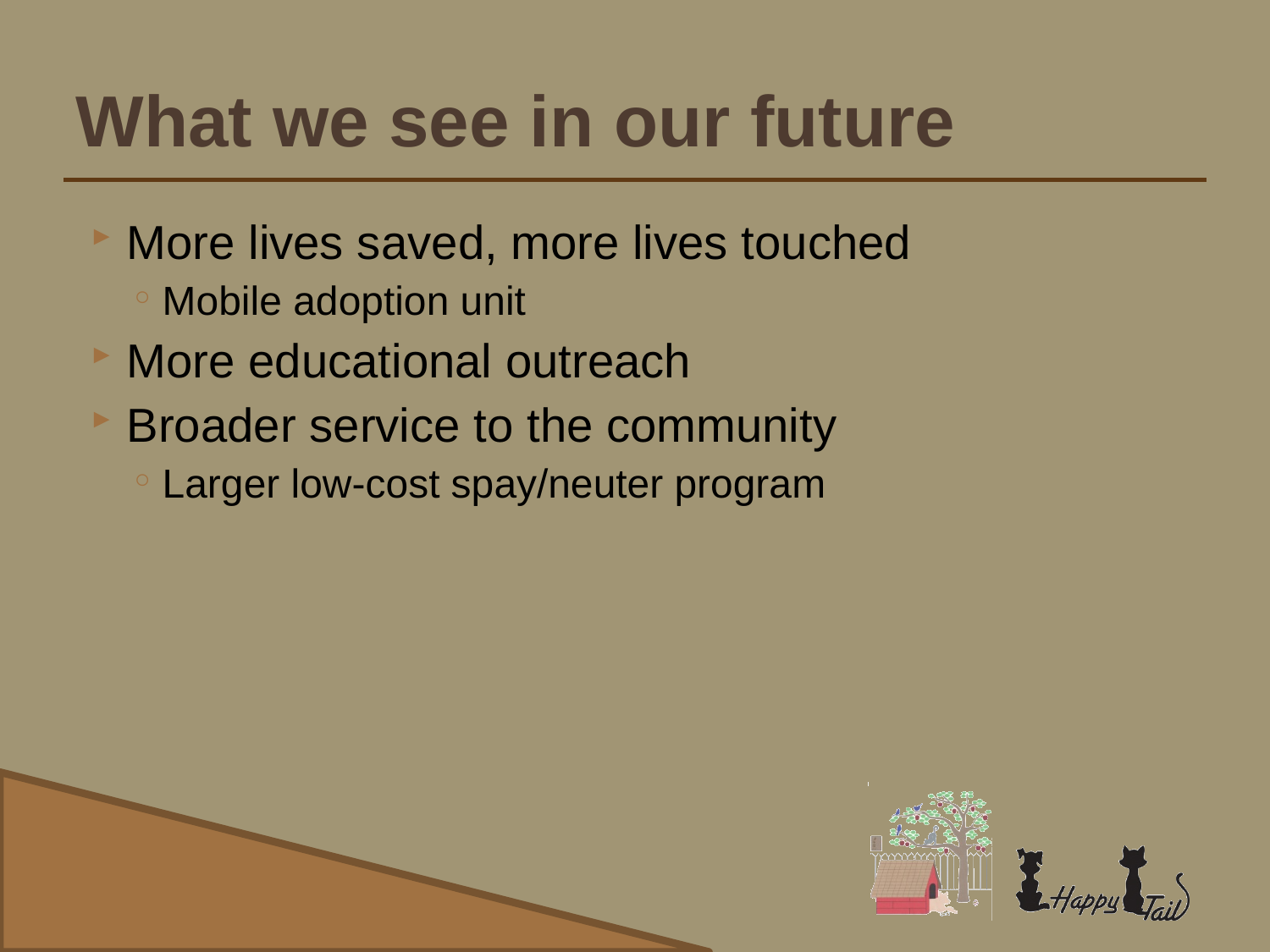

# What we see in our future
More lives saved, more lives touched
Mobile adoption unit
More educational outreach
Broader service to the community
Larger low-cost spay/neuter program